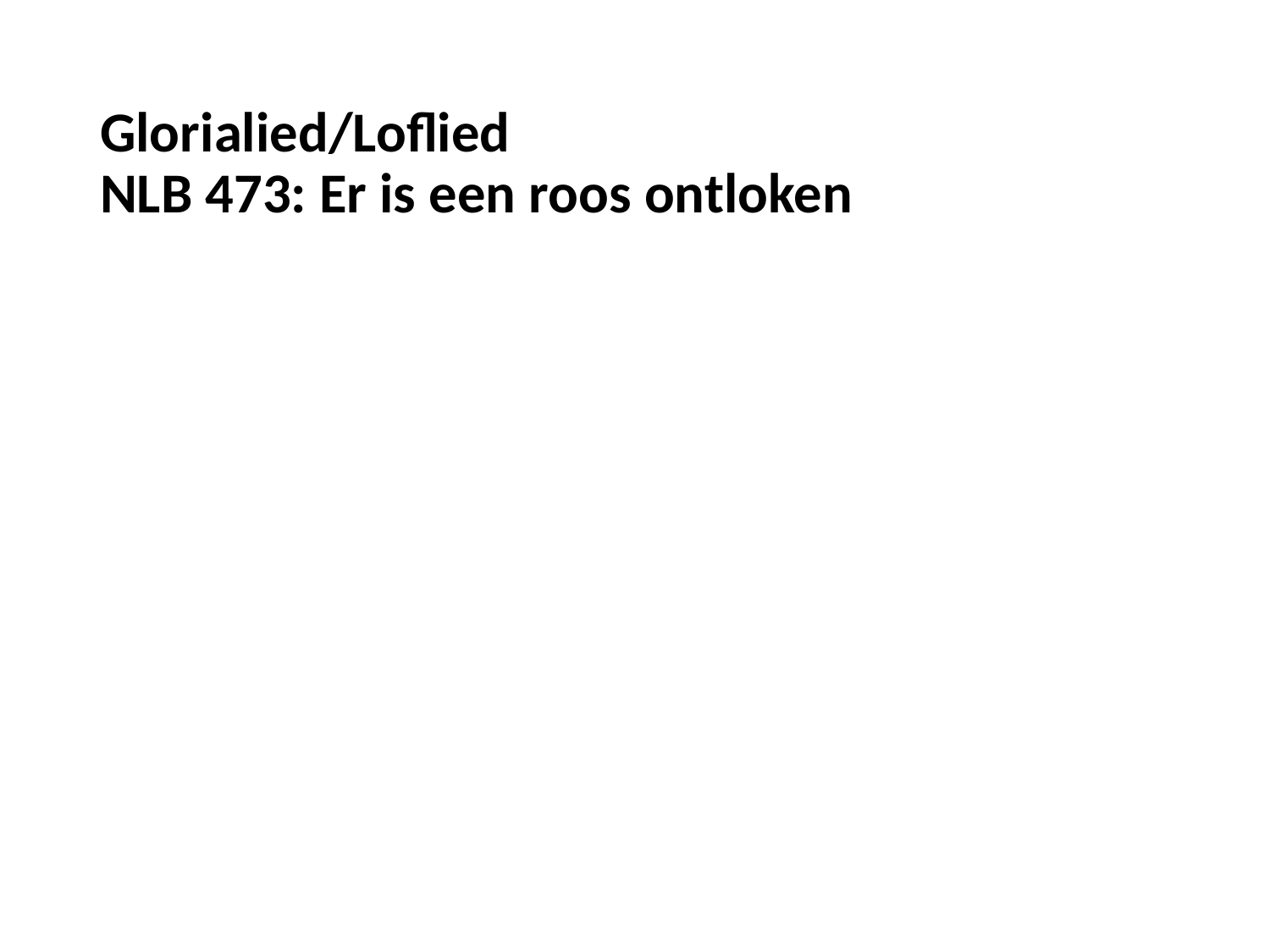

# Glorialied/Loflied NLB 473: Er is een roos ontloken